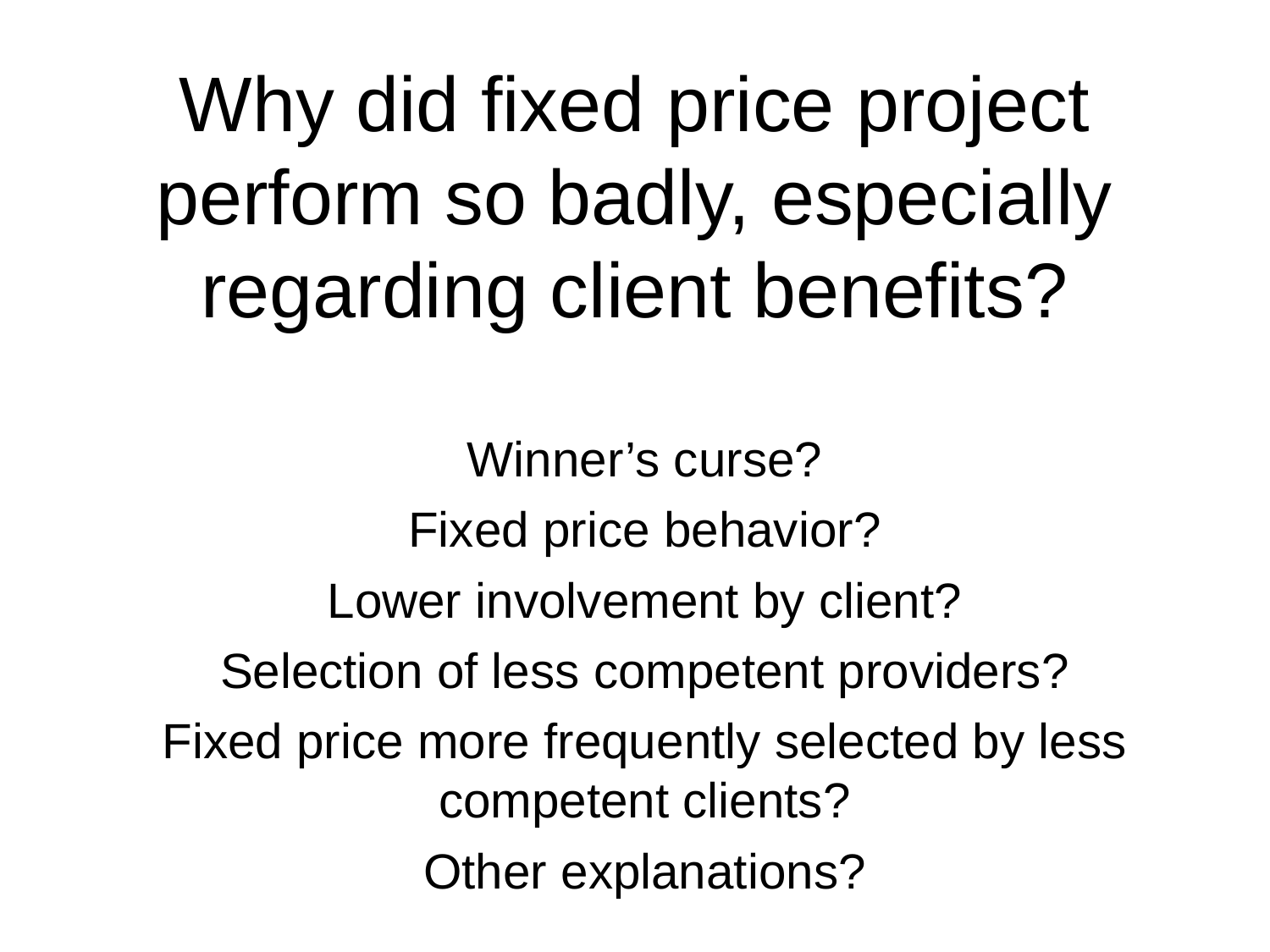

# Why did fixed price project perform so badly, especially regarding client benefits?
Winner’s curse?
Fixed price behavior?
Lower involvement by client?
Selection of less competent providers?
Fixed price more frequently selected by less competent clients?
Other explanations?